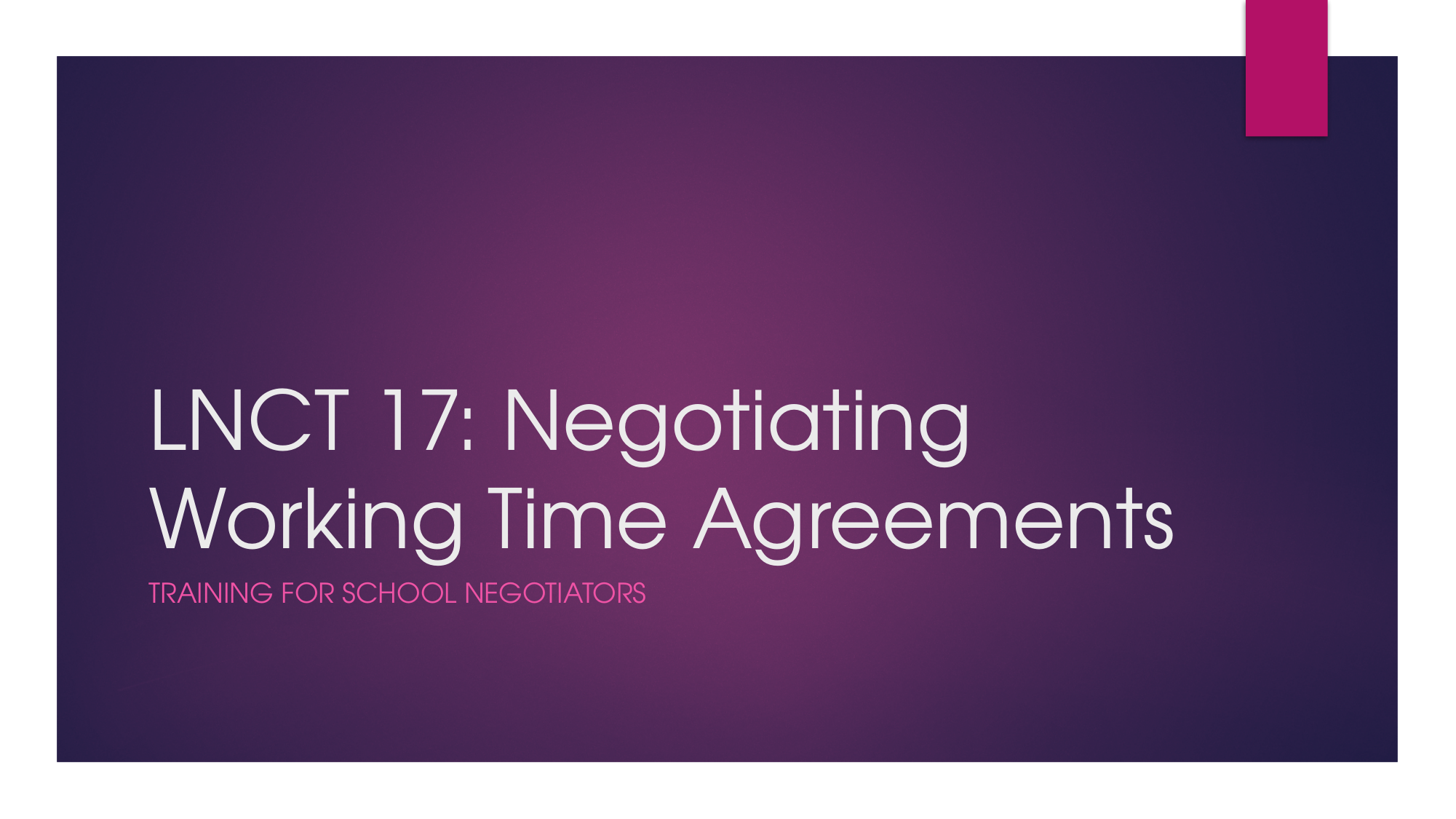

# LNCT 17: Negotiating Working Time Agreements
Training for school negotiators
OFFICIAL